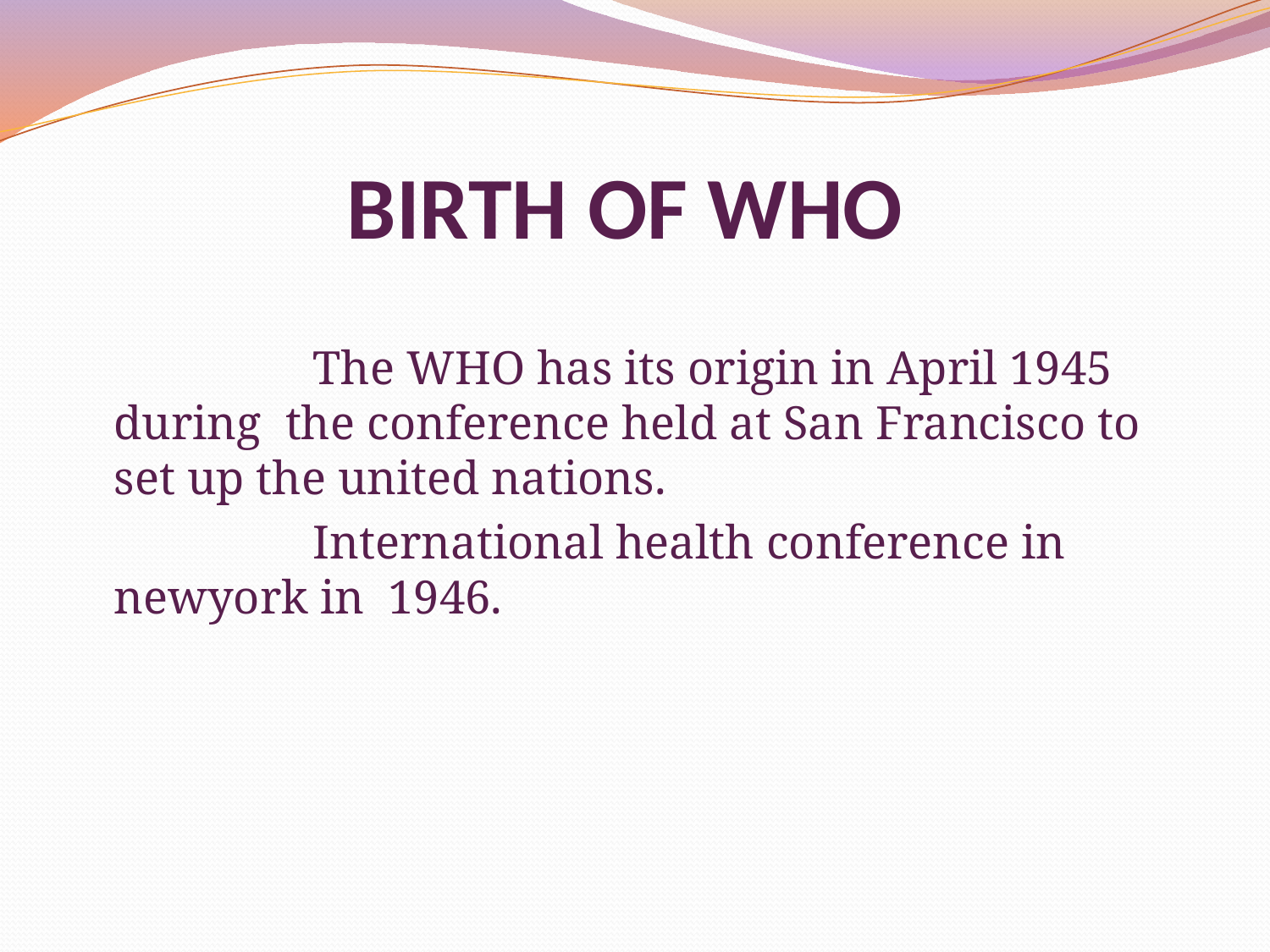

# BIRTH OF WHO

                    The WHO has its origin in April 1945 during  the conference held at San Francisco to set up the united nations.
                    International health conference in newyork in  1946.